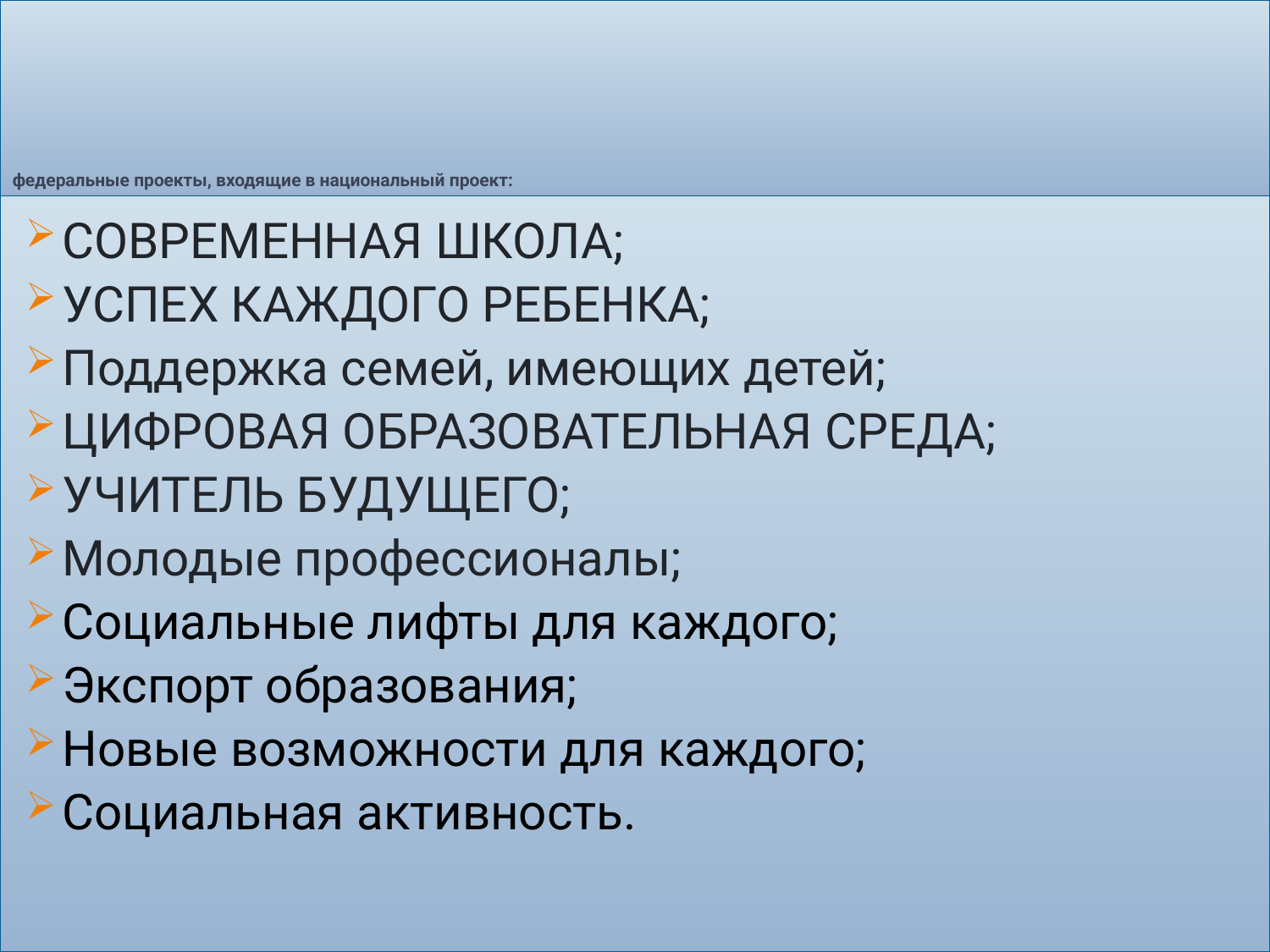

# федеральные проекты, входящие в национальный проект:
СОВРЕМЕННАЯ ШКОЛА;
УСПЕХ КАЖДОГО РЕБЕНКА;
Поддержка семей, имеющих детей;
ЦИФРОВАЯ ОБРАЗОВАТЕЛЬНАЯ СРЕДА;
УЧИТЕЛЬ БУДУЩЕГО;
Молодые профессионалы;
Социальные лифты для каждого;
Экспорт образования;
Новые возможности для каждого;
Социальная активность.